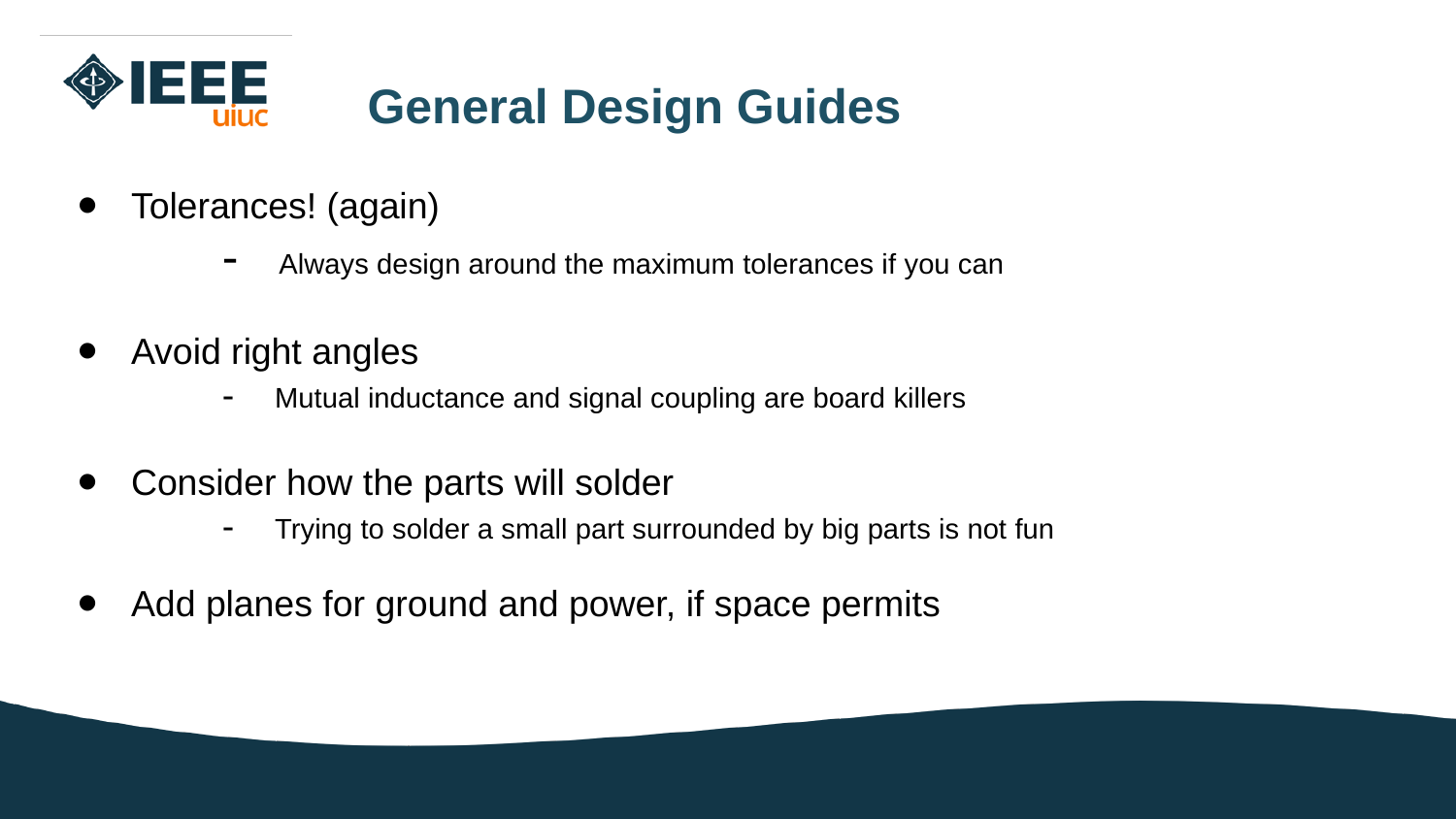

General Design Guides
Tolerances! (again)
 	-    Always design around the maximum tolerances if you can

Avoid right angles
	-    Mutual inductance and signal coupling are board killers

Consider how the parts will solder
	-    Trying to solder a small part surrounded by big parts is not fun

Add planes for ground and power, if space permits